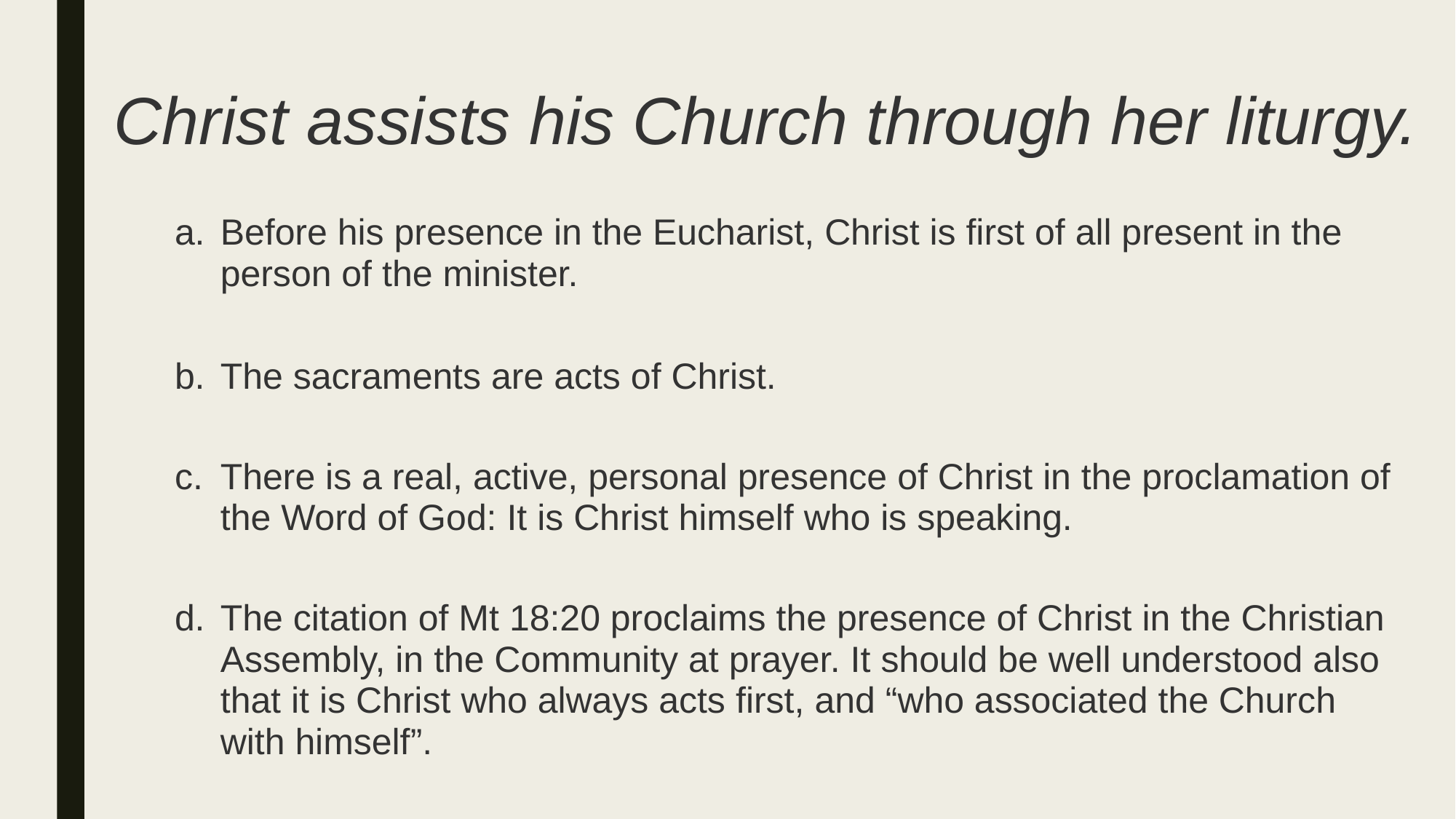

# Christ assists his Church through her liturgy.
Before his presence in the Eucharist, Christ is first of all present in the person of the minister.
The sacraments are acts of Christ.
There is a real, active, personal presence of Christ in the proclamation of the Word of God: It is Christ himself who is speaking.
The citation of Mt 18:20 proclaims the presence of Christ in the Christian Assembly, in the Community at prayer. It should be well understood also that it is Christ who always acts first, and “who associated the Church with himself”.